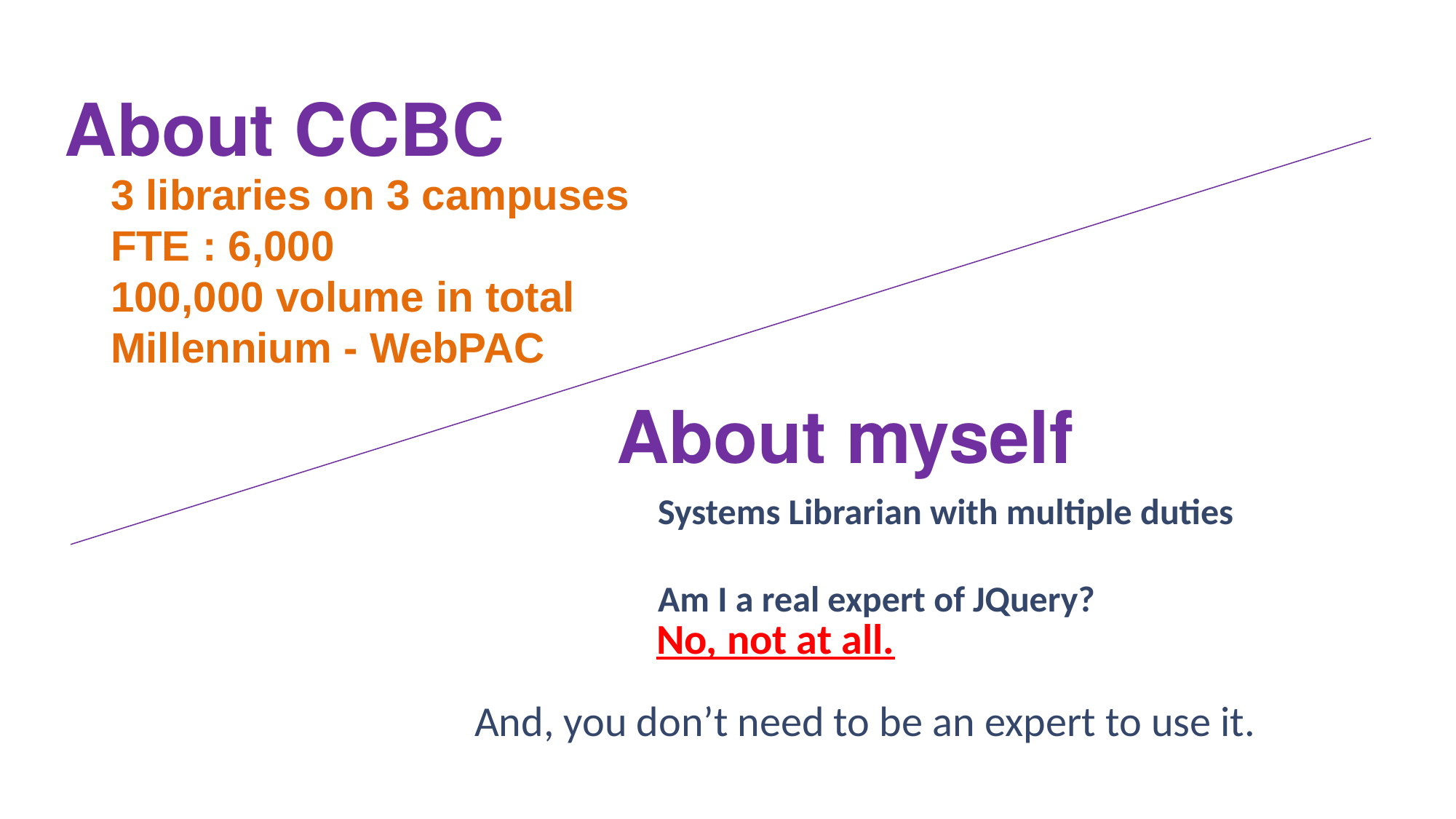

# About CCBC
3 libraries on 3 campuses
FTE : 6,000
100,000 volume in total
Millennium - WebPAC

About myself
Systems Librarian with multiple duties

Am I a real expert of JQuery?
No, not at all.

And, you don’t need to be an expert to use it.